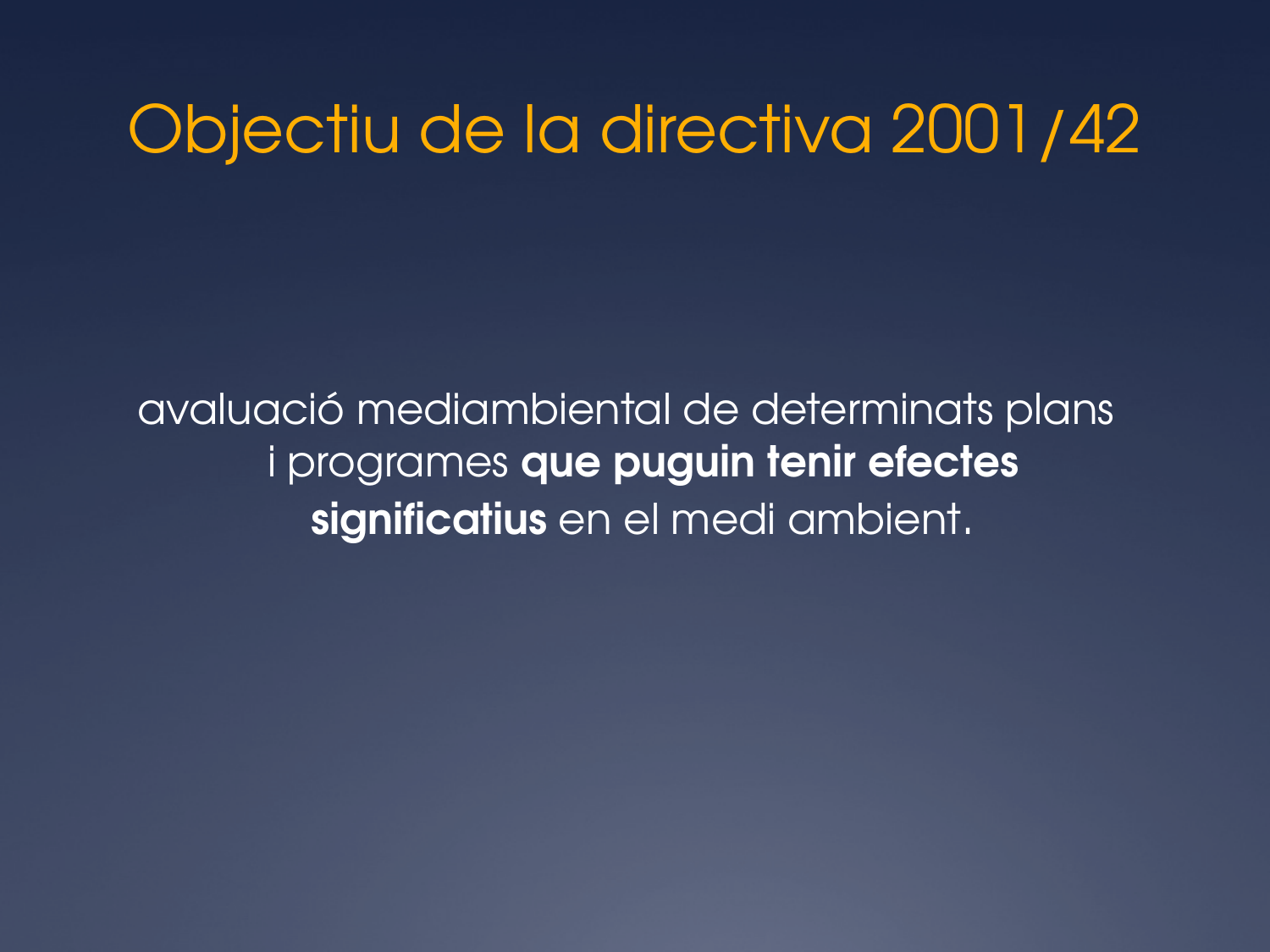

# Objectiu de la directiva 2001/42

 avaluació mediambiental de determinats plans i programes que puguin tenir efectes significatius en el medi ambient.